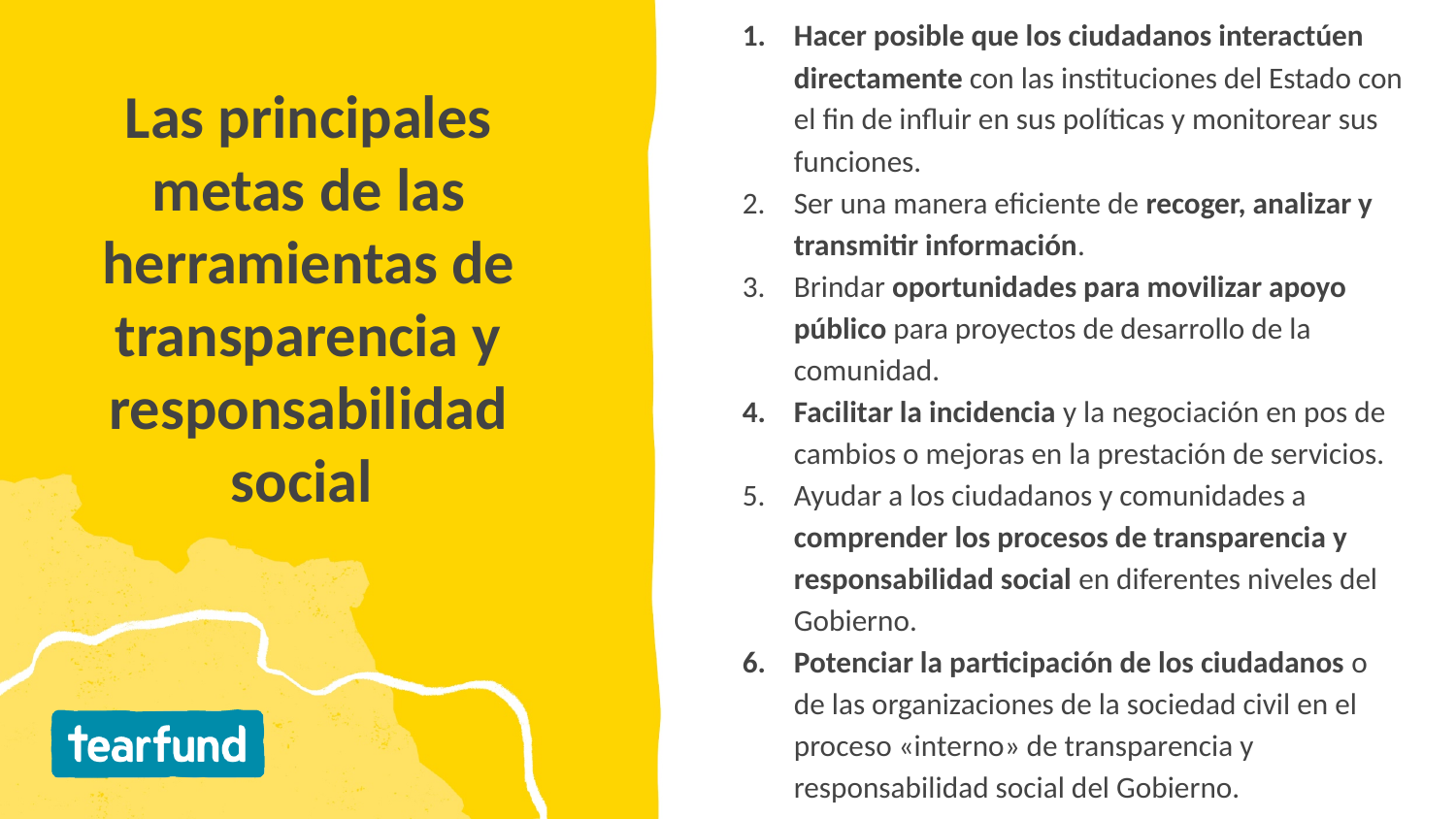

Hacer posible que los ciudadanos interactúen directamente con las instituciones del Estado con el fin de influir en sus políticas y monitorear sus funciones.
Ser una manera eficiente de recoger, analizar y transmitir información.
Brindar oportunidades para movilizar apoyo público para proyectos de desarrollo de la comunidad.
Facilitar la incidencia y la negociación en pos de cambios o mejoras en la prestación de servicios.
Ayudar a los ciudadanos y comunidades a comprender los procesos de transparencia y responsabilidad social en diferentes niveles del Gobierno.
Potenciar la participación de los ciudadanos o de las organizaciones de la sociedad civil en el proceso «interno» de transparencia y responsabilidad social del Gobierno.

# Las principales metas de las herramientas de transparencia y responsabilidad social